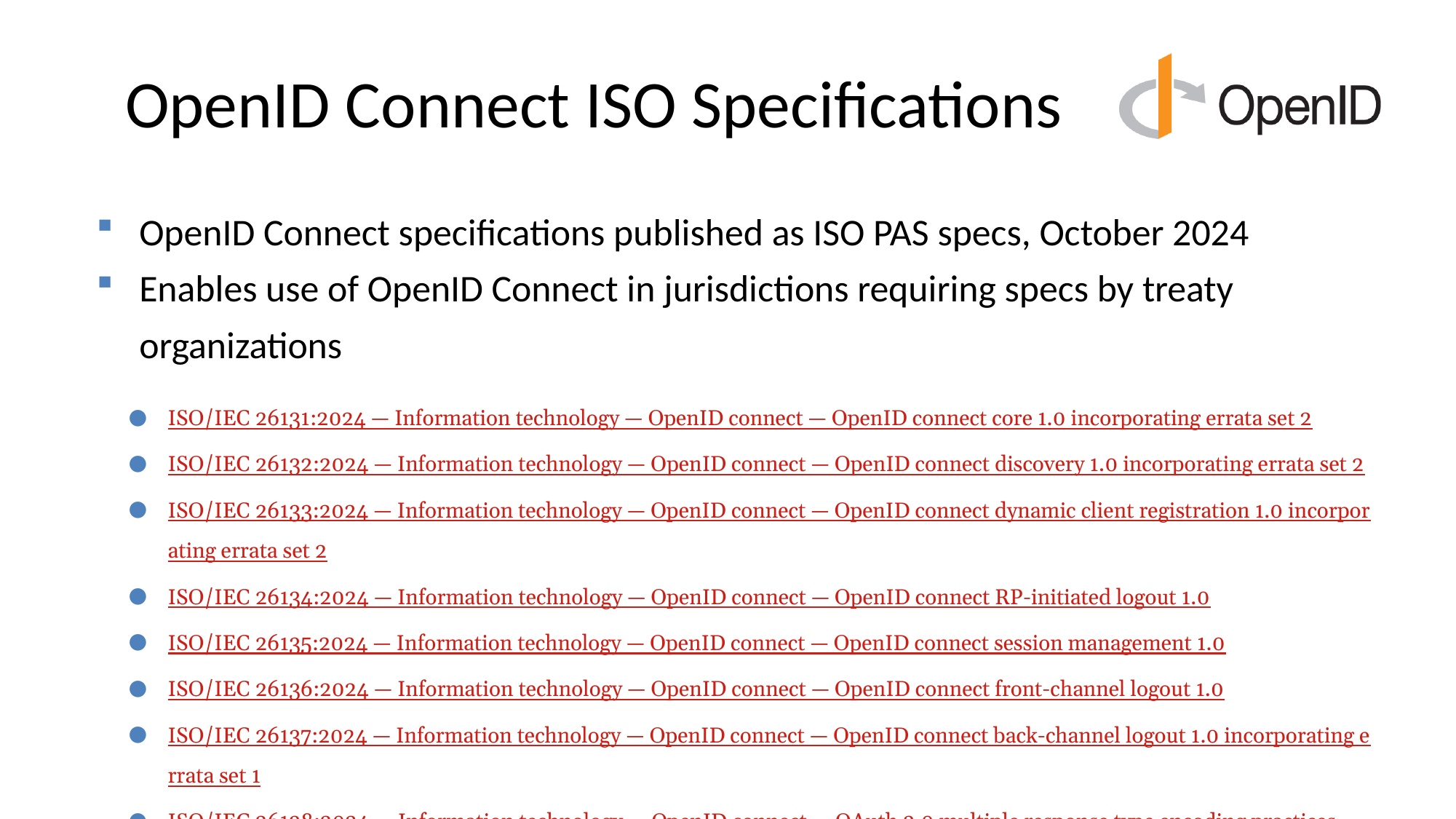

# OpenID Connect ISO Specifications
OpenID Connect specifications published as ISO PAS specs, October 2024
Enables use of OpenID Connect in jurisdictions requiring specs by treaty organizations
ISO/IEC 26131:2024 — Information technology — OpenID connect — OpenID connect core 1.0 incorporating errata set 2
ISO/IEC 26132:2024 — Information technology — OpenID connect — OpenID connect discovery 1.0 incorporating errata set 2
ISO/IEC 26133:2024 — Information technology — OpenID connect — OpenID connect dynamic client registration 1.0 incorporating errata set 2
ISO/IEC 26134:2024 — Information technology — OpenID connect — OpenID connect RP-initiated logout 1.0
ISO/IEC 26135:2024 — Information technology — OpenID connect — OpenID connect session management 1.0
ISO/IEC 26136:2024 — Information technology — OpenID connect — OpenID connect front-channel logout 1.0
ISO/IEC 26137:2024 — Information technology — OpenID connect — OpenID connect back-channel logout 1.0 incorporating errata set 1
ISO/IEC 26138:2024 — Information technology — OpenID connect — OAuth 2.0 multiple response type encoding practices
ISO/IEC 26139:2024 — Information technology — OpenID connect — OAuth 2.0 form post response mode